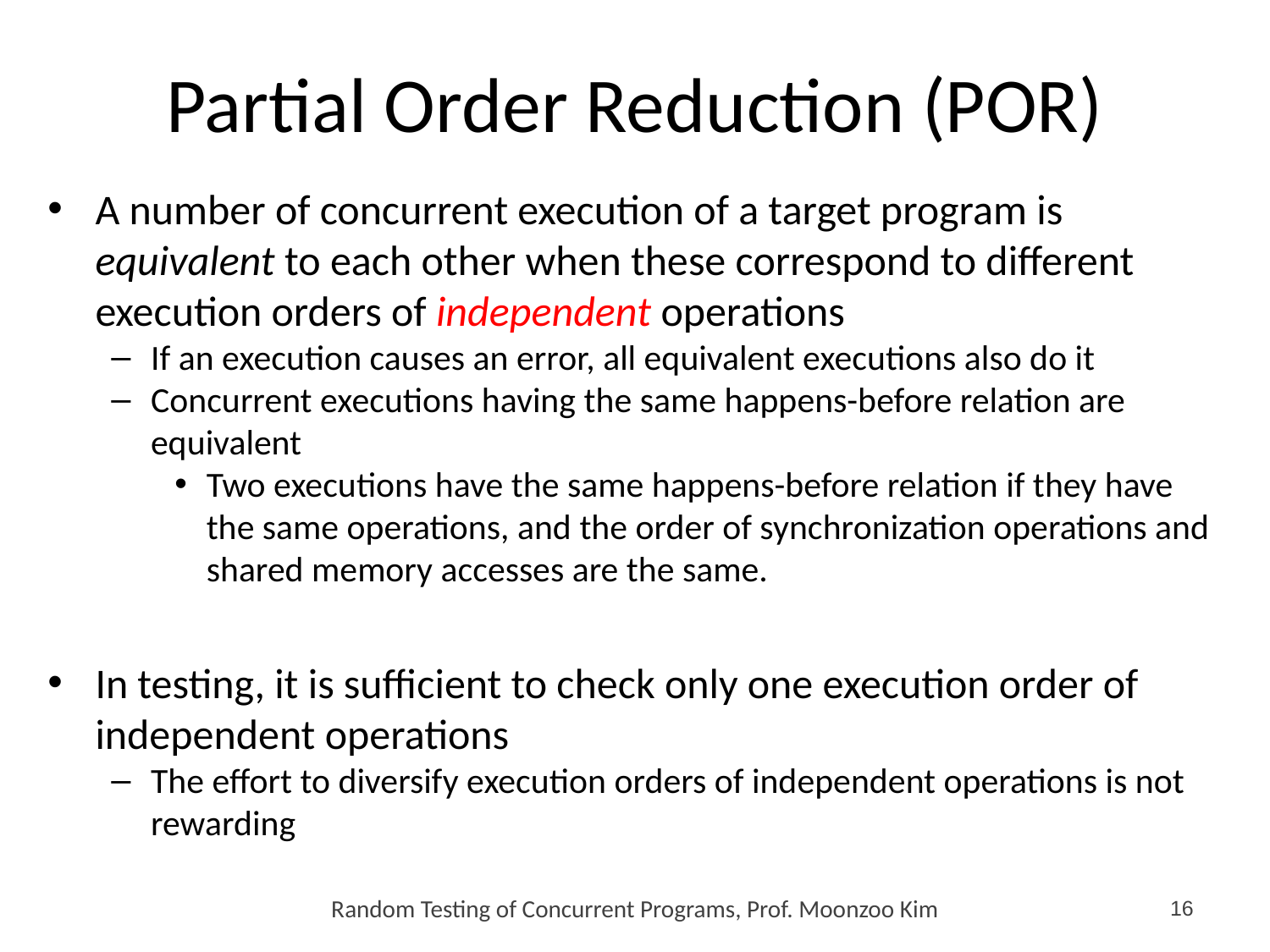

# Partial Order Reduction (POR)
A number of concurrent execution of a target program is equivalent to each other when these correspond to different execution orders of independent operations
If an execution causes an error, all equivalent executions also do it
Concurrent executions having the same happens-before relation are equivalent
Two executions have the same happens-before relation if they have the same operations, and the order of synchronization operations and shared memory accesses are the same.

In testing, it is sufficient to check only one execution order of independent operations
The effort to diversify execution orders of independent operations is not rewarding
Random Testing of Concurrent Programs, Prof. Moonzoo Kim
16